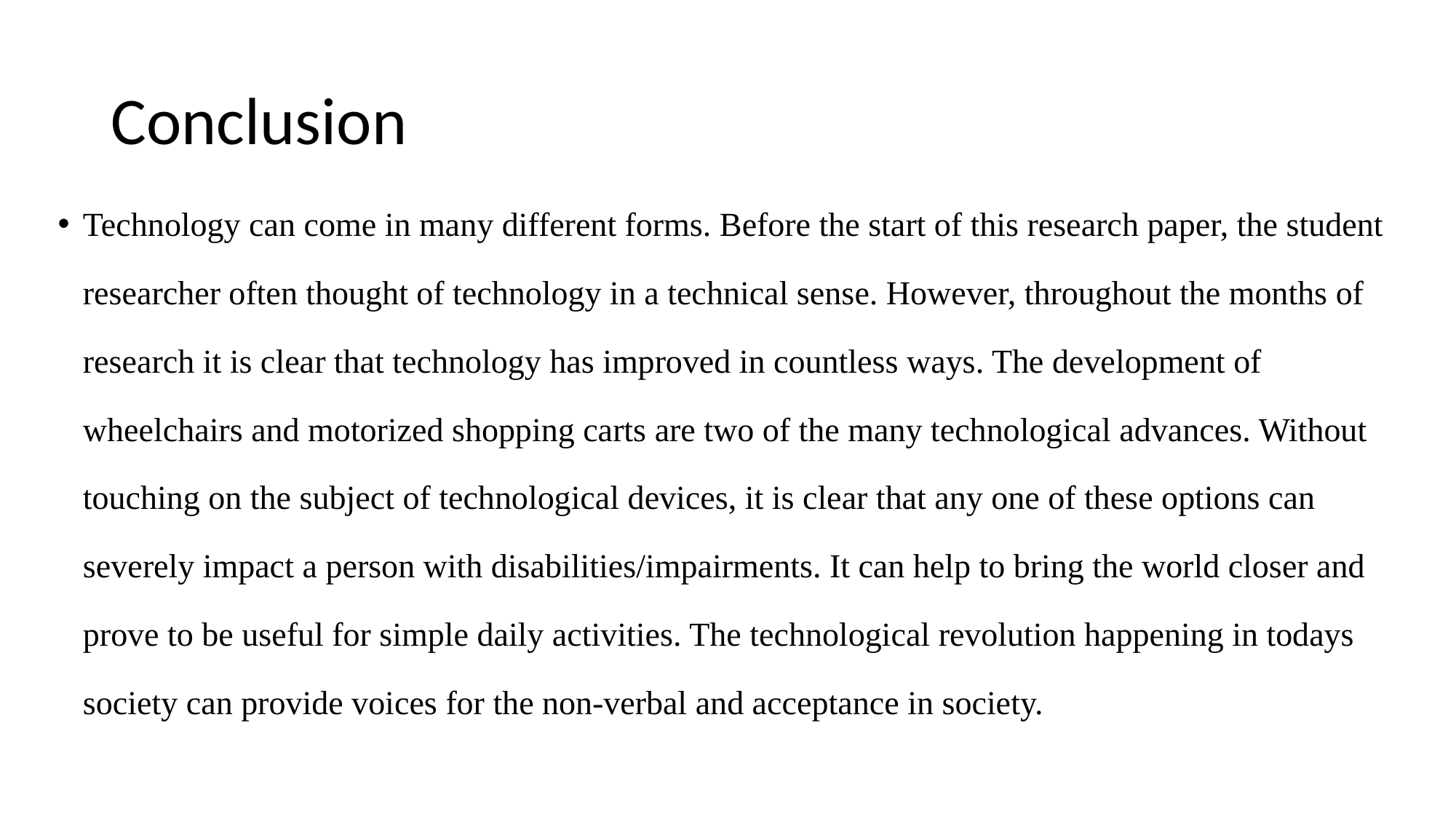

# Conclusion
Technology can come in many different forms. Before the start of this research paper, the student researcher often thought of technology in a technical sense. However, throughout the months of research it is clear that technology has improved in countless ways. The development of wheelchairs and motorized shopping carts are two of the many technological advances. Without touching on the subject of technological devices, it is clear that any one of these options can severely impact a person with disabilities/impairments. It can help to bring the world closer and prove to be useful for simple daily activities. The technological revolution happening in todays society can provide voices for the non-verbal and acceptance in society.